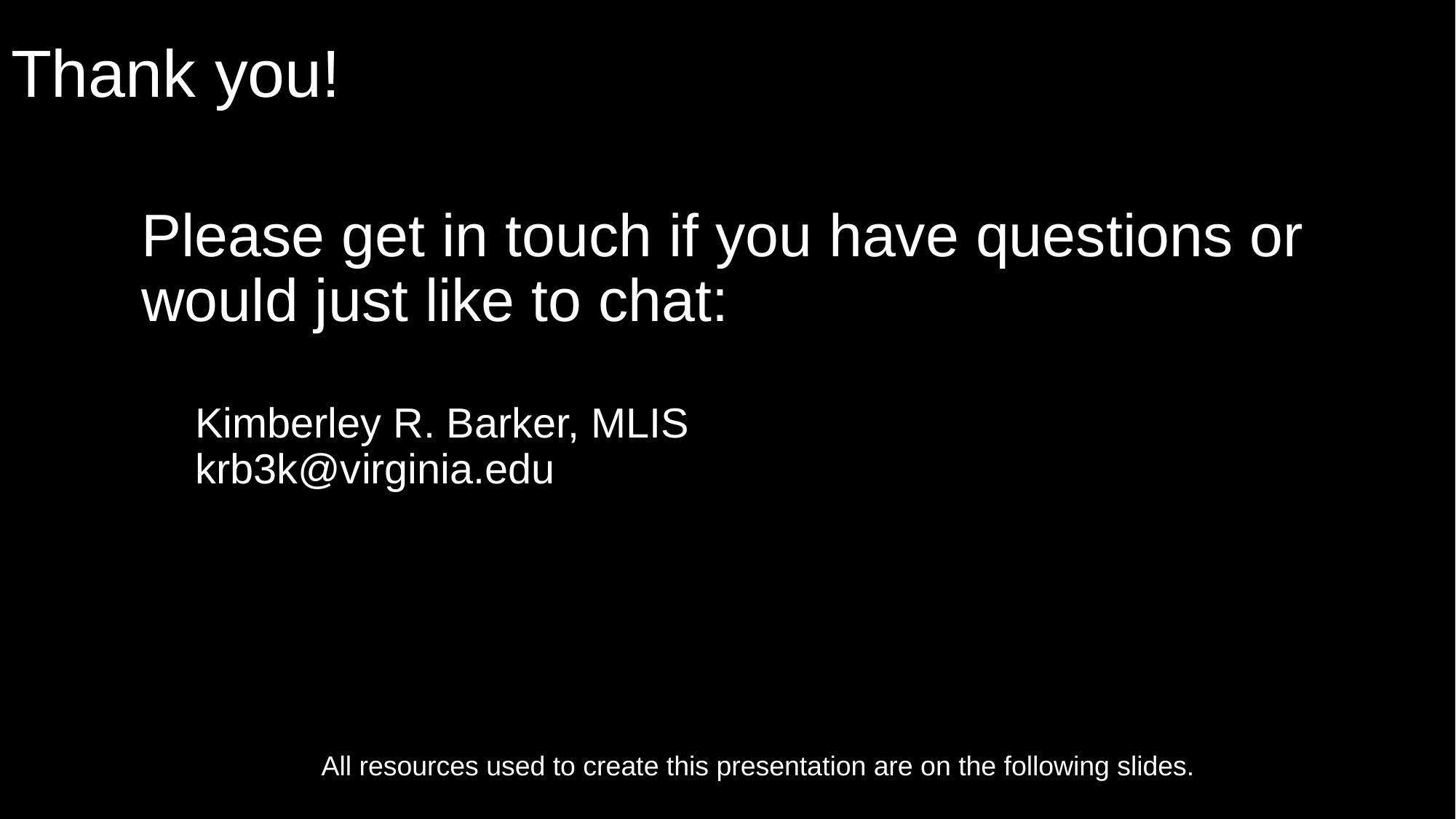

# Thank you!
Please get in touch if you have questions or would just like to chat:

Kimberley R. Barker, MLIS
krb3k@virginia.edu
All resources used to create this presentation are on the following slides.